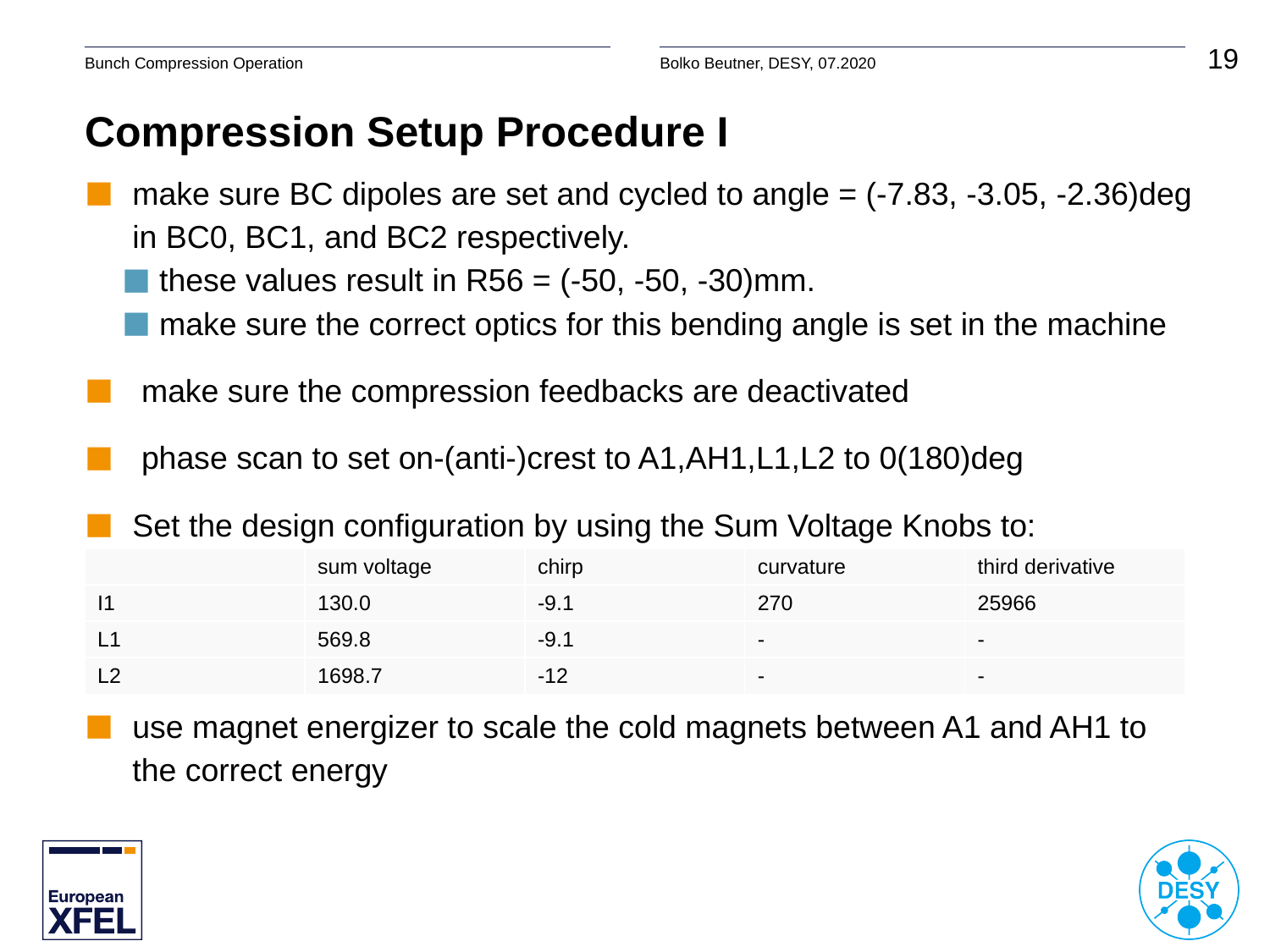

# Compression Setup Procedure I
make sure BC dipoles are set and cycled to angle = (-7.83, -3.05, -2.36)deg in BC0, BC1, and BC2 respectively.
these values result in R56 = (-50, -50, -30)mm.
make sure the correct optics for this bending angle is set in the machine
 make sure the compression feedbacks are deactivated
 phase scan to set on-(anti-)crest to A1,AH1,L1,L2 to 0(180)deg
Set the design configuration by using the Sum Voltage Knobs to:

use magnet energizer to scale the cold magnets between A1 and AH1 to the correct energy

|  | sum voltage | chirp | curvature | third derivative |
| --- | --- | --- | --- | --- |
| I1 | 130.0 | -9.1 | 270 | 25966 |
| L1 | 569.8 | -9.1 | - | - |
| L2 | 1698.7 | -12 | - | - |